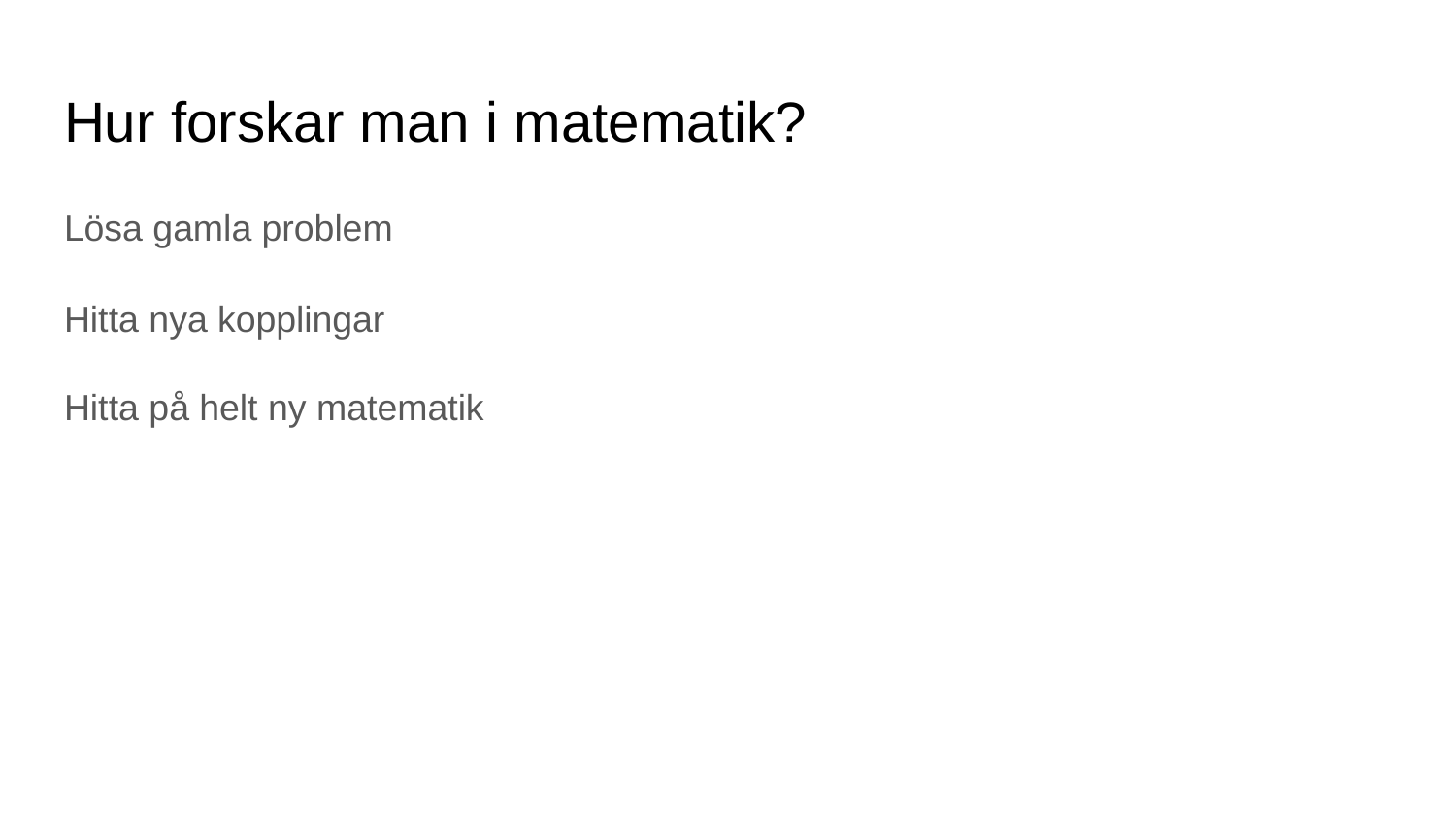

# Hur forskar man i matematik?
Lösa gamla problem
Hitta nya kopplingar
Hitta på helt ny matematik